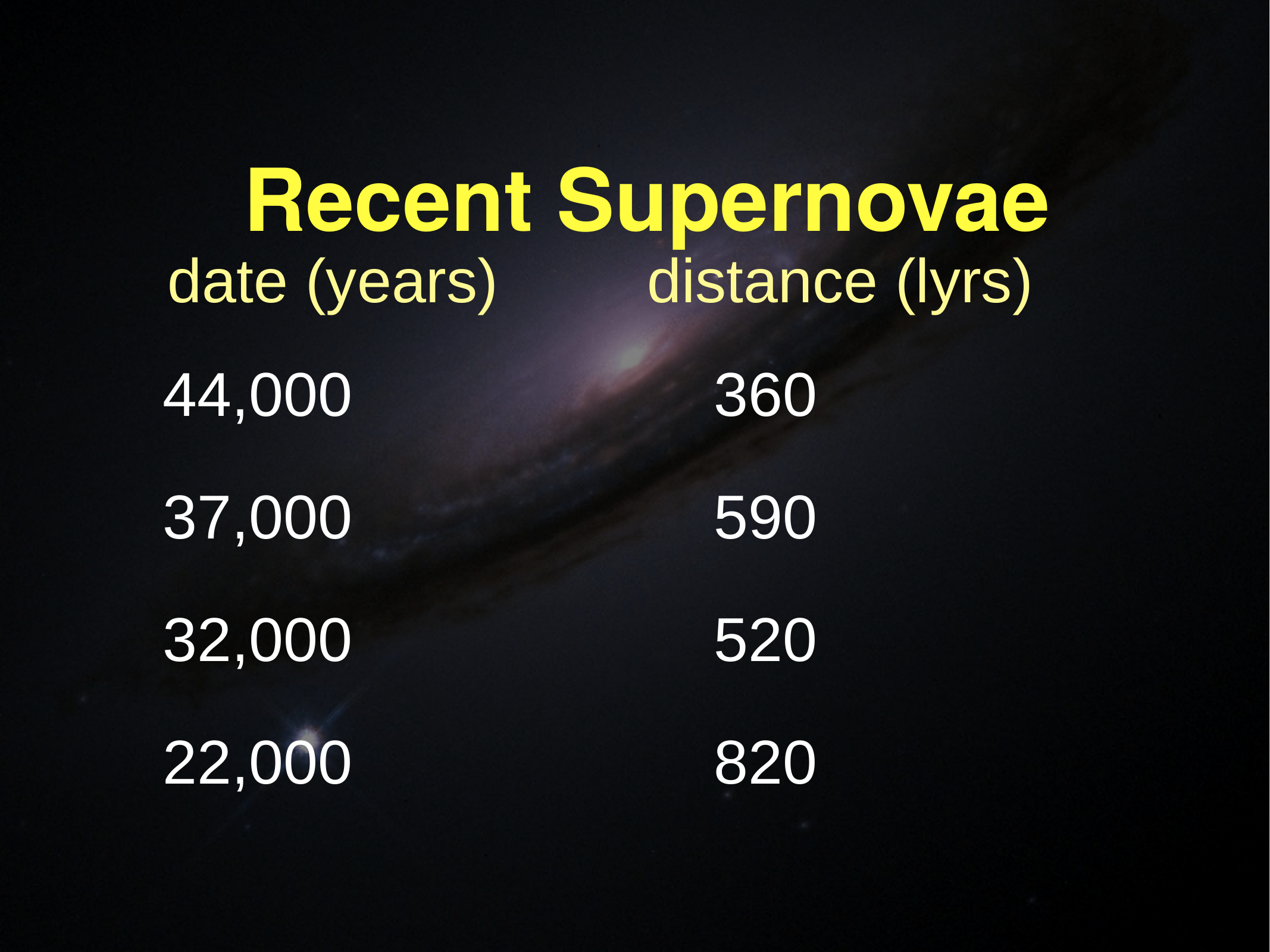

Recent Supernovae
date (years)
distance (lyrs)
   44,000                     360
   37,000                     590
   32,000                     520
   22,000                     820